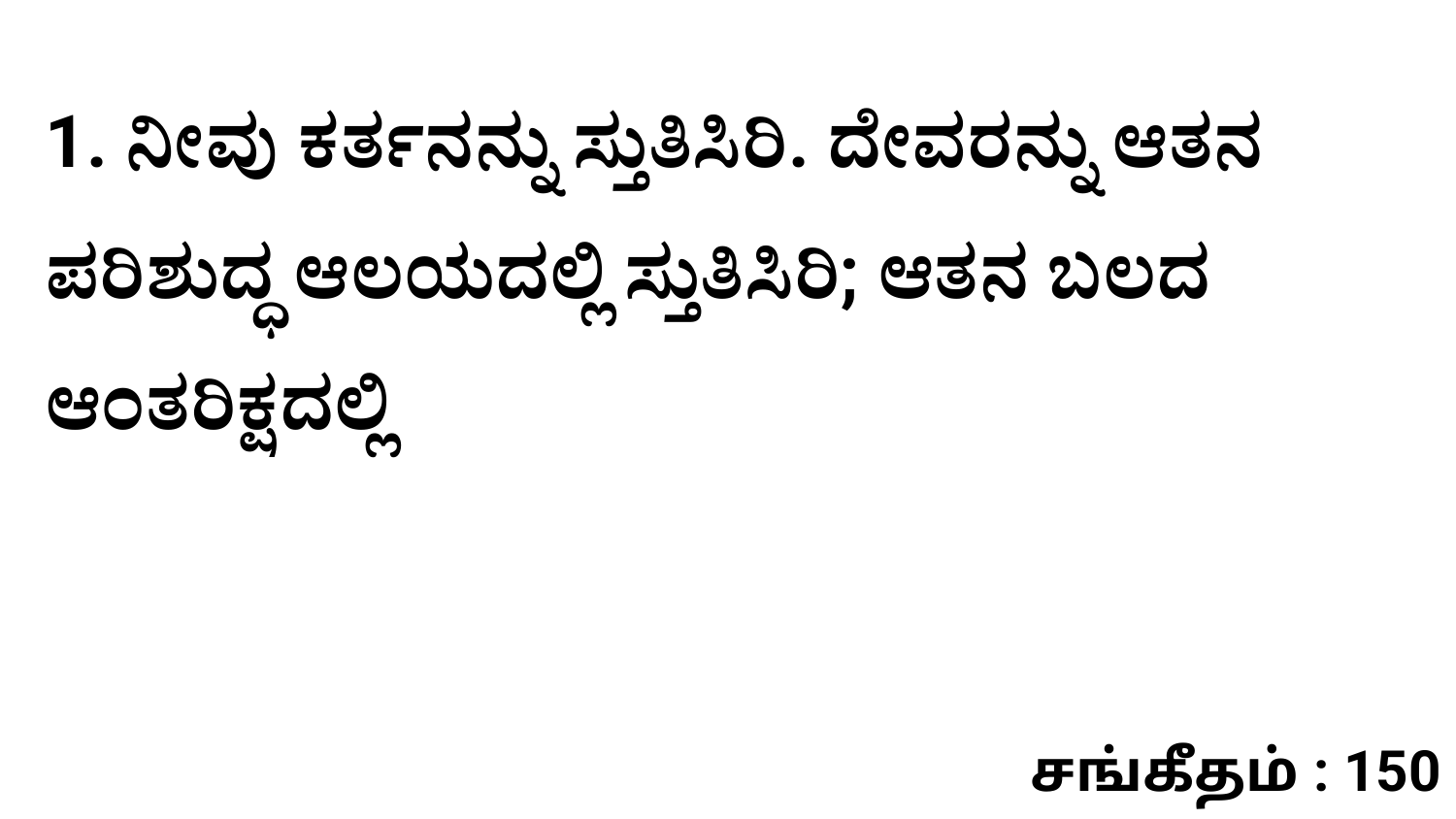

1. ನೀವು ಕರ್ತನನ್ನು ಸ್ತುತಿಸಿರಿ. ದೇವರನ್ನು ಆತನ ಪರಿಶುದ್ಧ ಆಲಯದಲ್ಲಿ ಸ್ತುತಿಸಿರಿ; ಆತನ ಬಲದ ಆಂತರಿಕ್ಷದಲ್ಲಿ
சங்கீதம் : 150